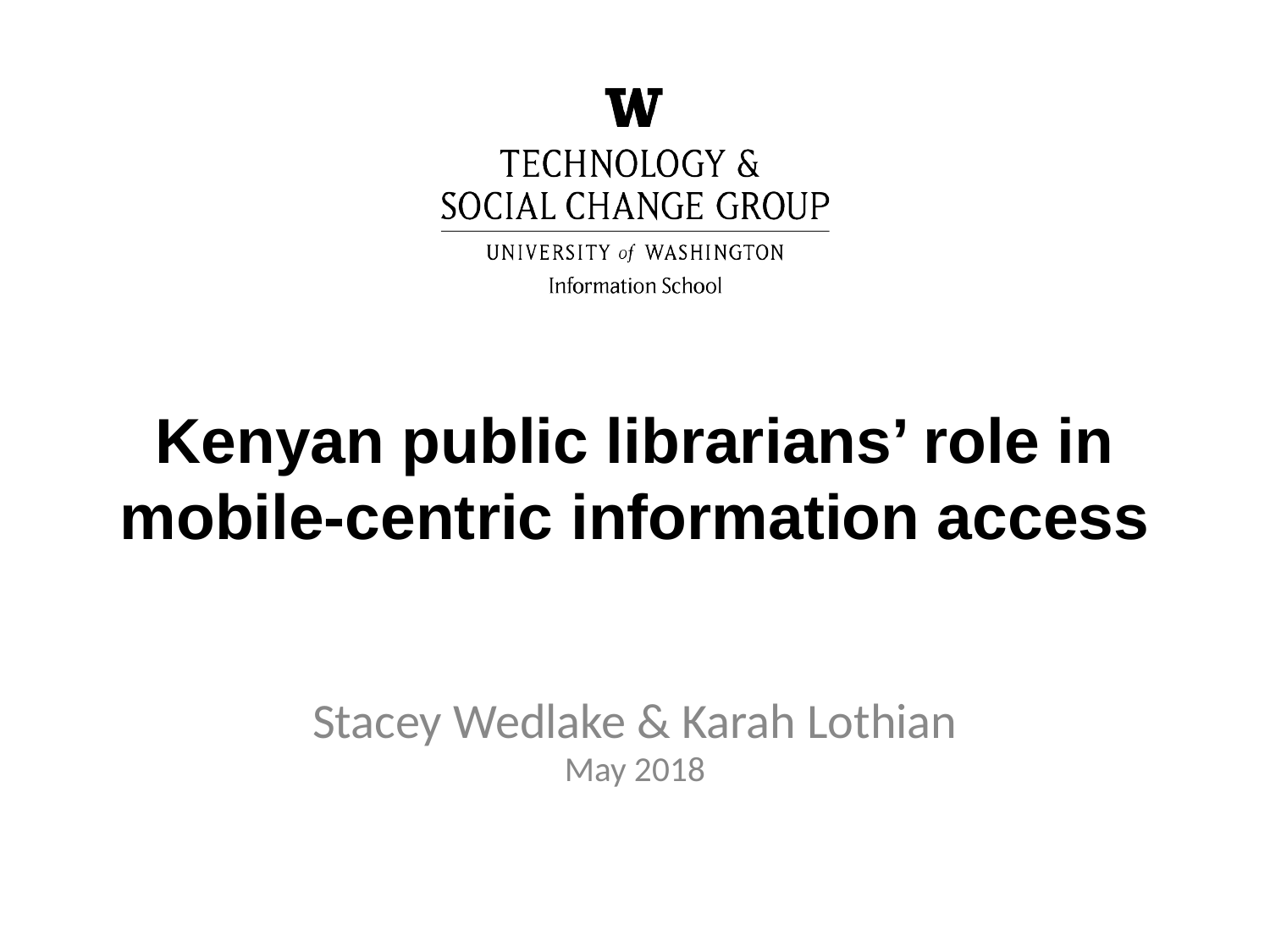

# Kenyan public librarians’ role in mobile-centric information access
Stacey Wedlake & Karah Lothian
May 2018